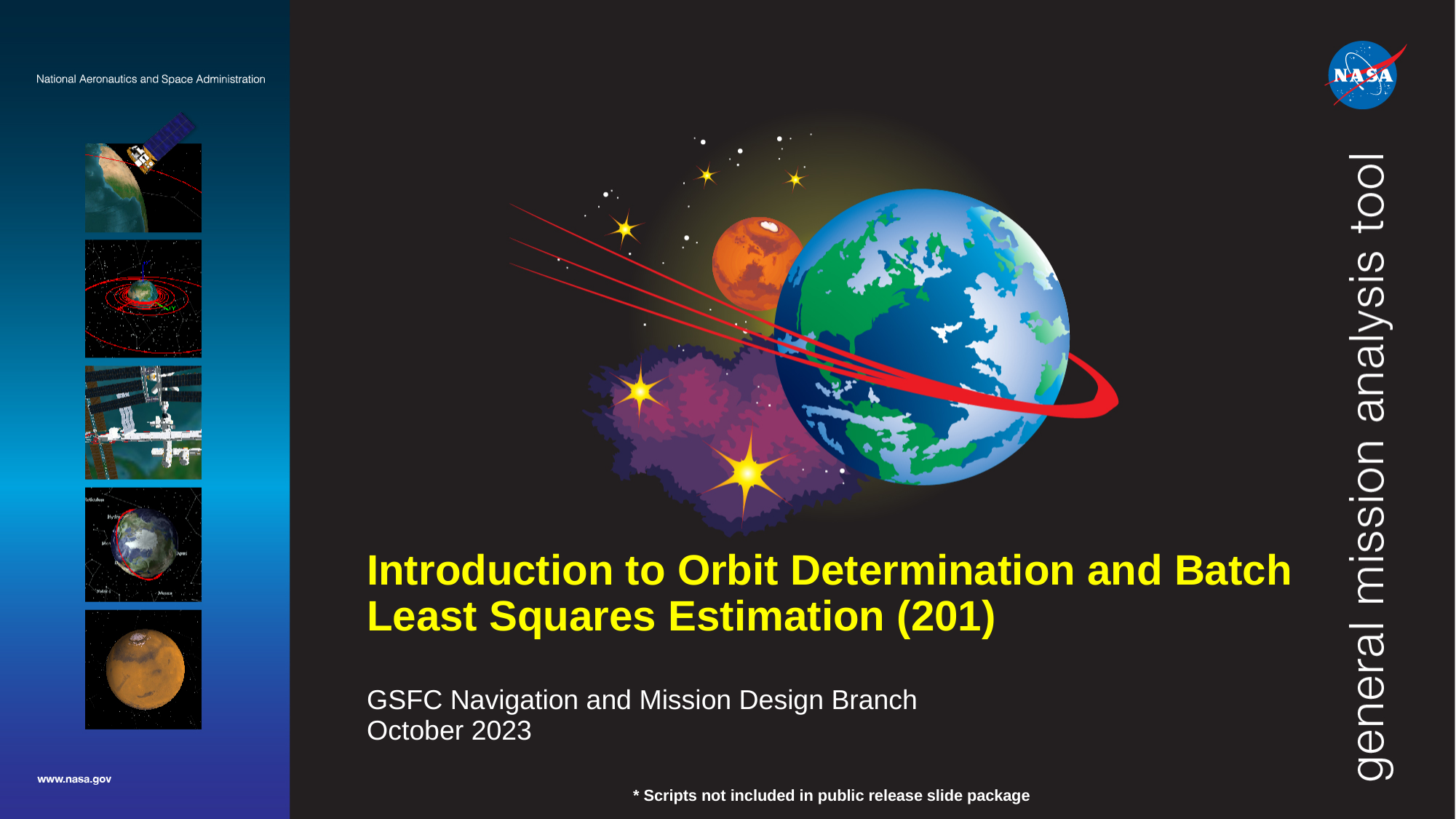

# Introduction to Orbit Determination and Batch Least Squares Estimation (201)
GSFC Navigation and Mission Design Branch
October 2023

* Scripts not included in public release slide package